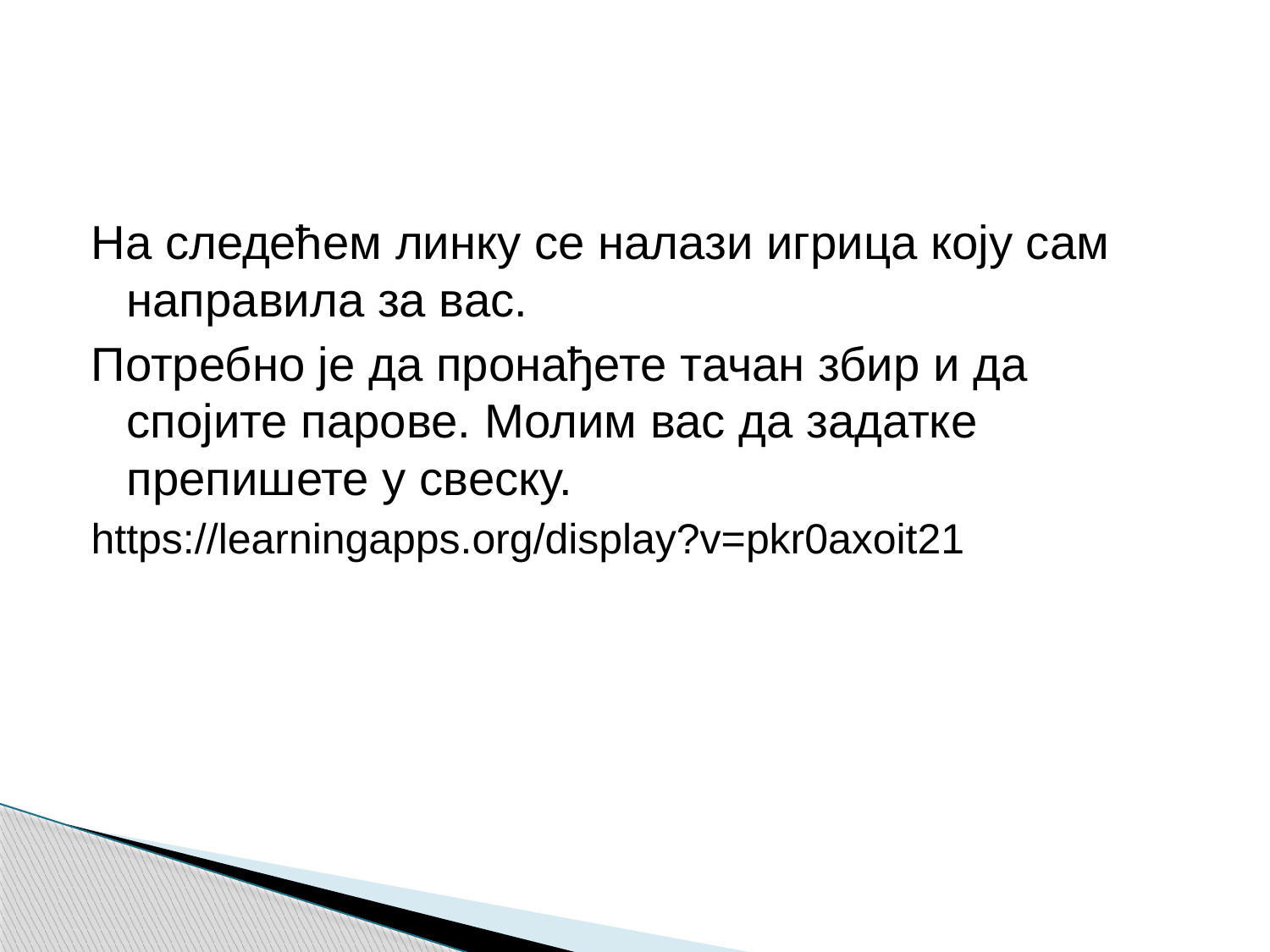

#
На следећем линку се налази игрица коју сам направила за вас.
Потребно је да пронађете тачан збир и да спојите парове. Молим вас да задатке препишете у свеску.
https://learningapps.org/display?v=pkr0axoit21